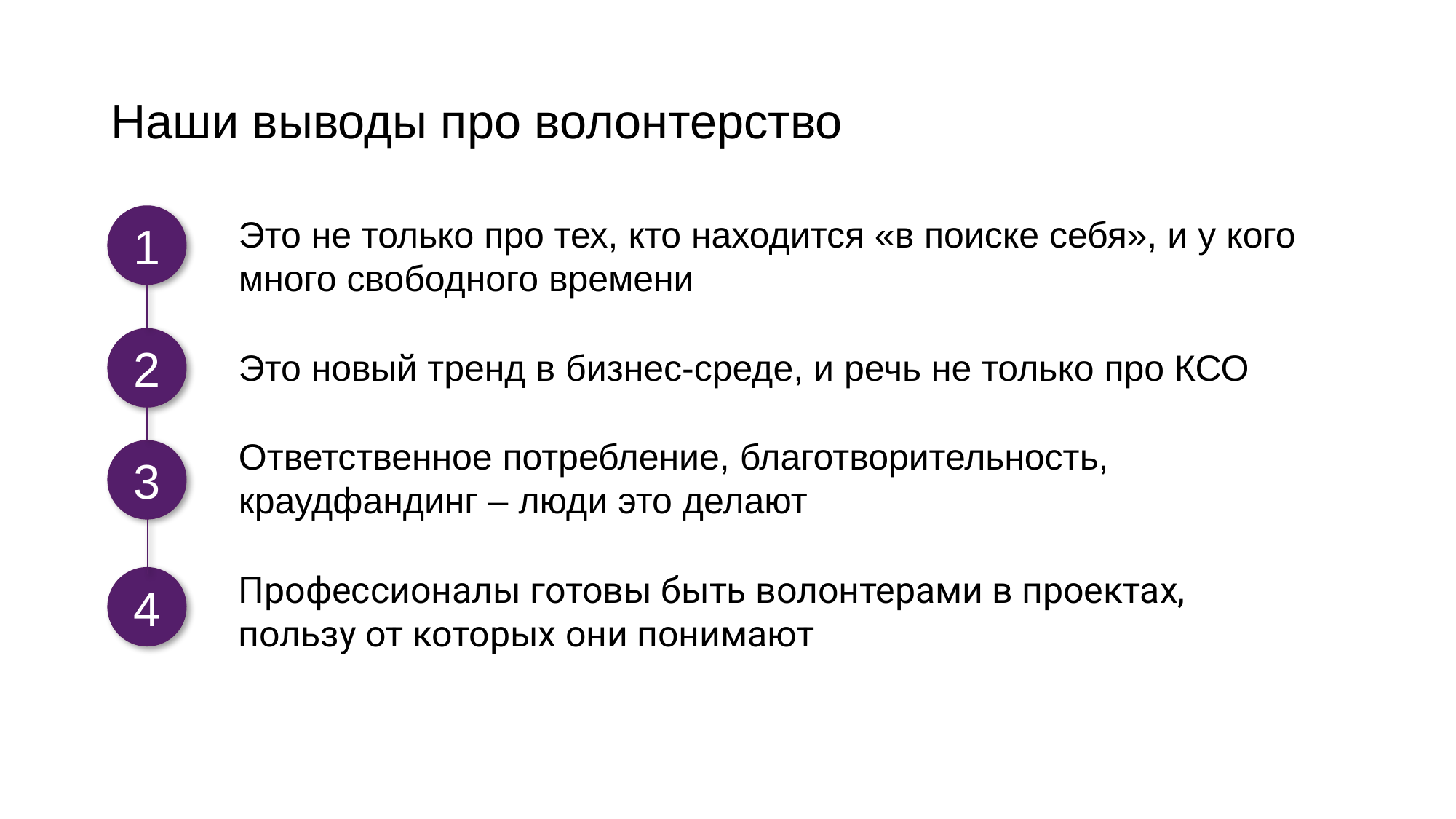

# Наши выводы про волонтерство
1
Это не только про тех, кто находится «в поиске себя», и у кого много свободного времени
Это новый тренд в бизнес-среде, и речь не только про КСО
Ответственное потребление, благотворительность, краудфандинг – люди это делают
Профессионалы готовы быть волонтерами в проектах, пользу от которых они понимают
2
3
4